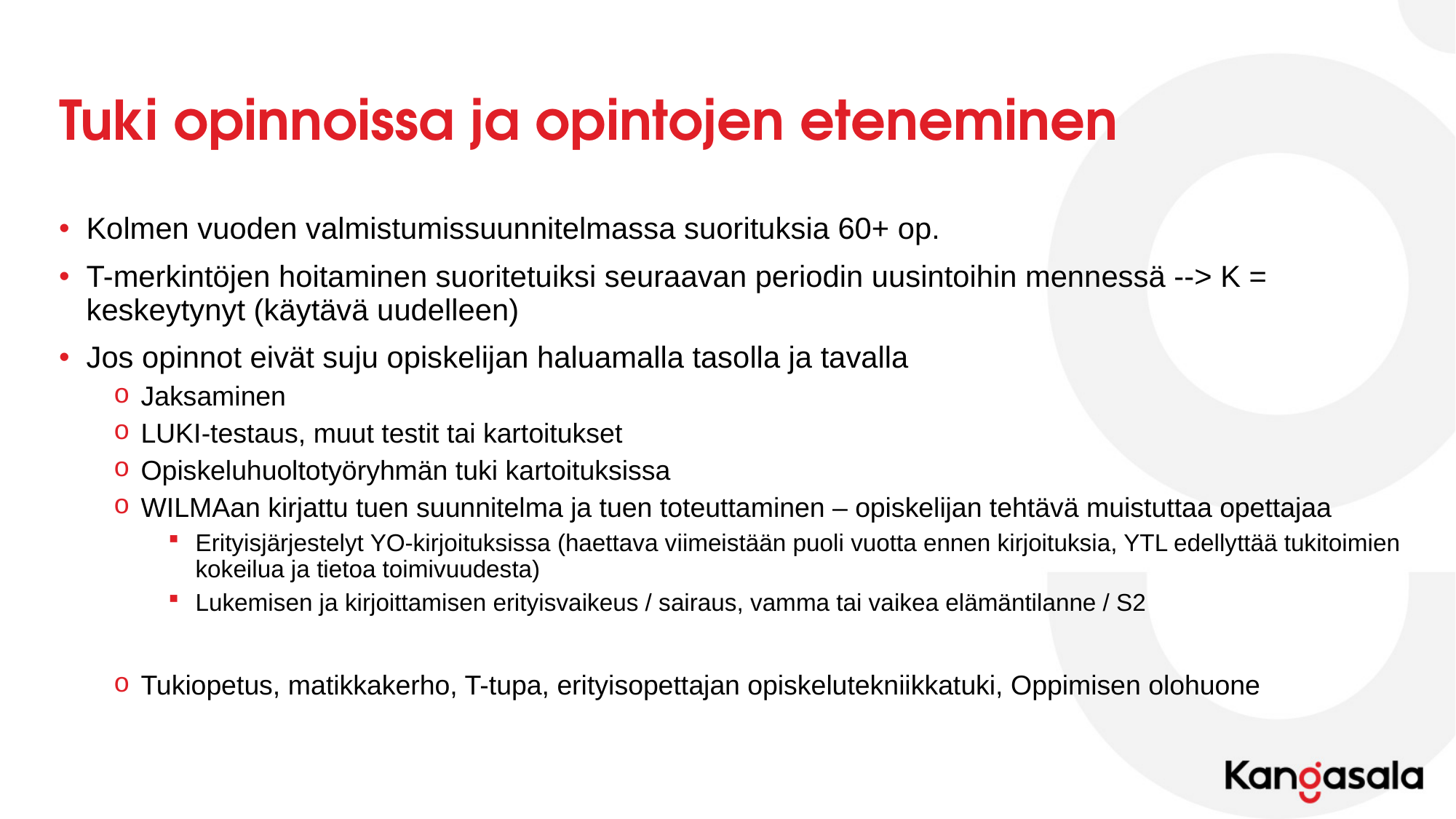

# Tuki opinnoissa ja opintojen eteneminen

Kolmen vuoden valmistumissuunnitelmassa suorituksia 60+ op.
T-merkintöjen hoitaminen suoritetuiksi seuraavan periodin uusintoihin mennessä --> K = keskeytynyt (käytävä uudelleen)
Jos opinnot eivät suju opiskelijan haluamalla tasolla ja tavalla
Jaksaminen
LUKI-testaus, muut testit tai kartoitukset
Opiskeluhuoltotyöryhmän tuki kartoituksissa
WILMAan kirjattu tuen suunnitelma ja tuen toteuttaminen – opiskelijan tehtävä muistuttaa opettajaa
Erityisjärjestelyt YO-kirjoituksissa (haettava viimeistään puoli vuotta ennen kirjoituksia, YTL edellyttää tukitoimien kokeilua ja tietoa toimivuudesta)
Lukemisen ja kirjoittamisen erityisvaikeus / sairaus, vamma tai vaikea elämäntilanne / S2

Tukiopetus, matikkakerho, T-tupa, erityisopettajan opiskelutekniikkatuki, Oppimisen olohuone